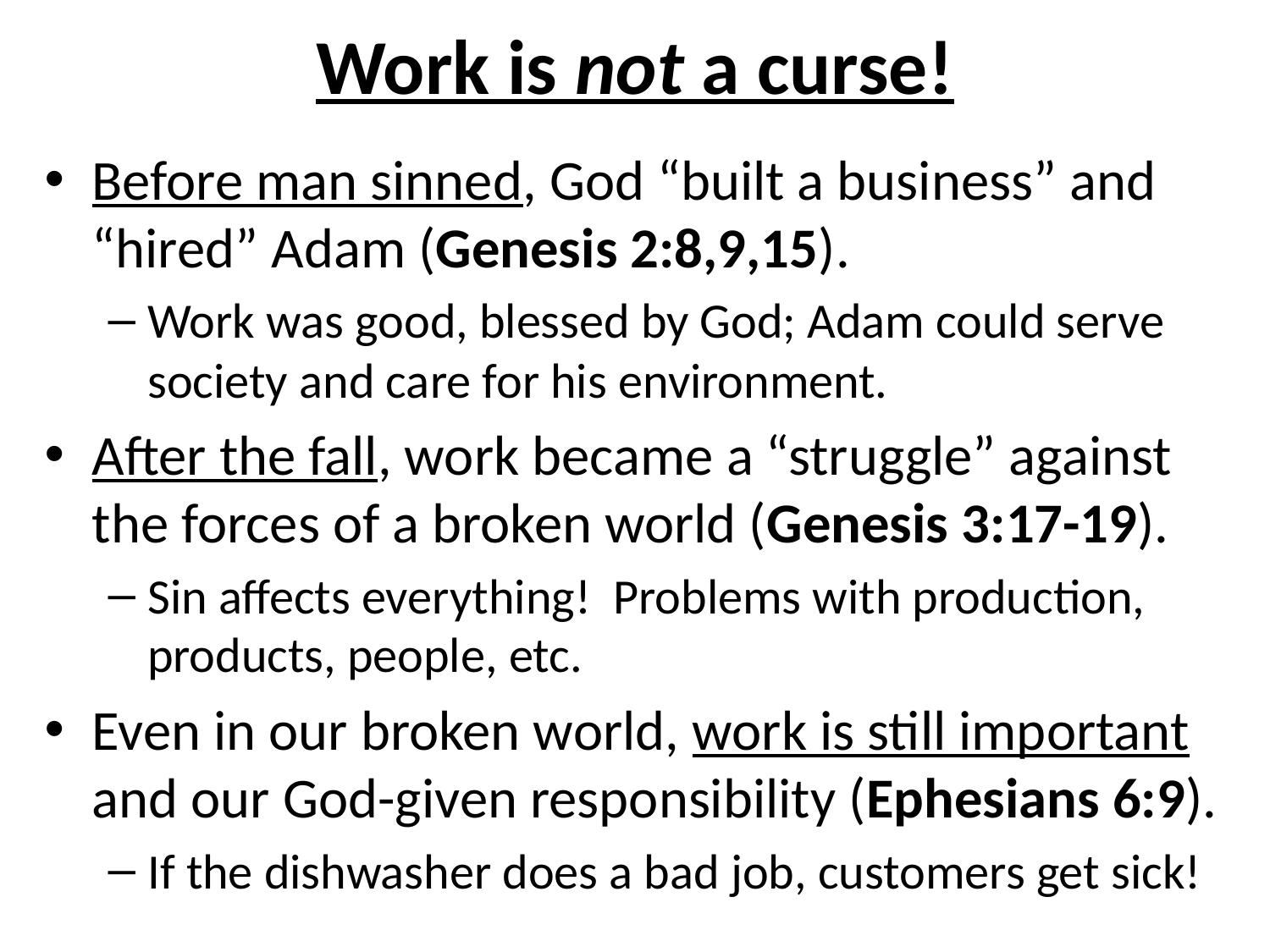

# Work is not a curse!
Before man sinned, God “built a business” and “hired” Adam (Genesis 2:8,9,15).
Work was good, blessed by God; Adam could serve society and care for his environment.
After the fall, work became a “struggle” against the forces of a broken world (Genesis 3:17-19).
Sin affects everything!  Problems with production, products, people, etc.
Even in our broken world, work is still important and our God-given responsibility (Ephesians 6:9).
If the dishwasher does a bad job, customers get sick!